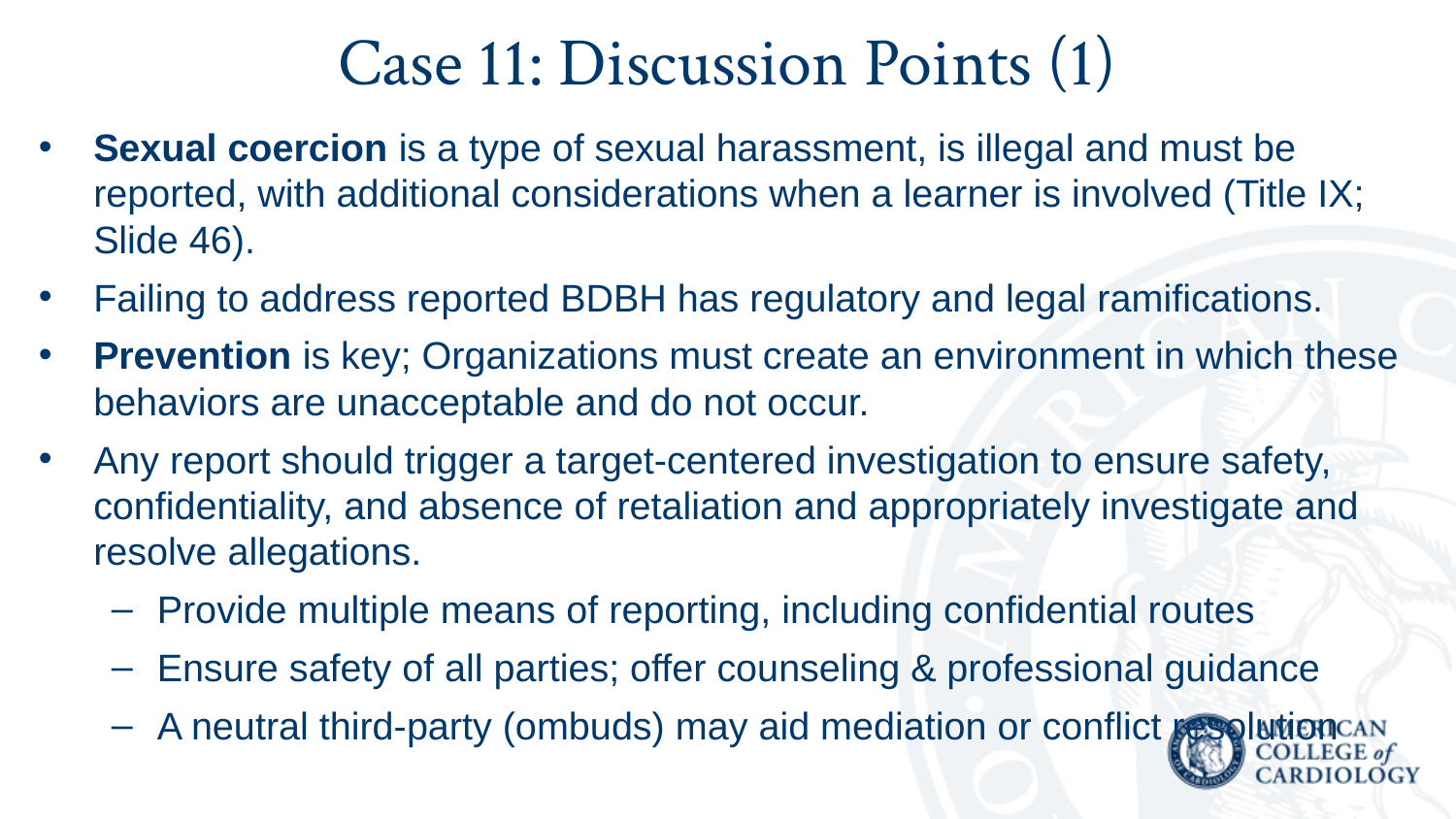

# Case 11: Discussion Points (1)
Sexual coercion is a type of sexual harassment, is illegal and must be reported, with additional considerations when a learner is involved (Title IX; Slide 46).
Failing to address reported BDBH has regulatory and legal ramifications.
Prevention is key; Organizations must create an environment in which these behaviors are unacceptable and do not occur.
Any report should trigger a target-centered investigation to ensure safety, confidentiality, and absence of retaliation and appropriately investigate and resolve allegations.
Provide multiple means of reporting, including confidential routes
Ensure safety of all parties; offer counseling & professional guidance
A neutral third-party (ombuds) may aid mediation or conflict resolution